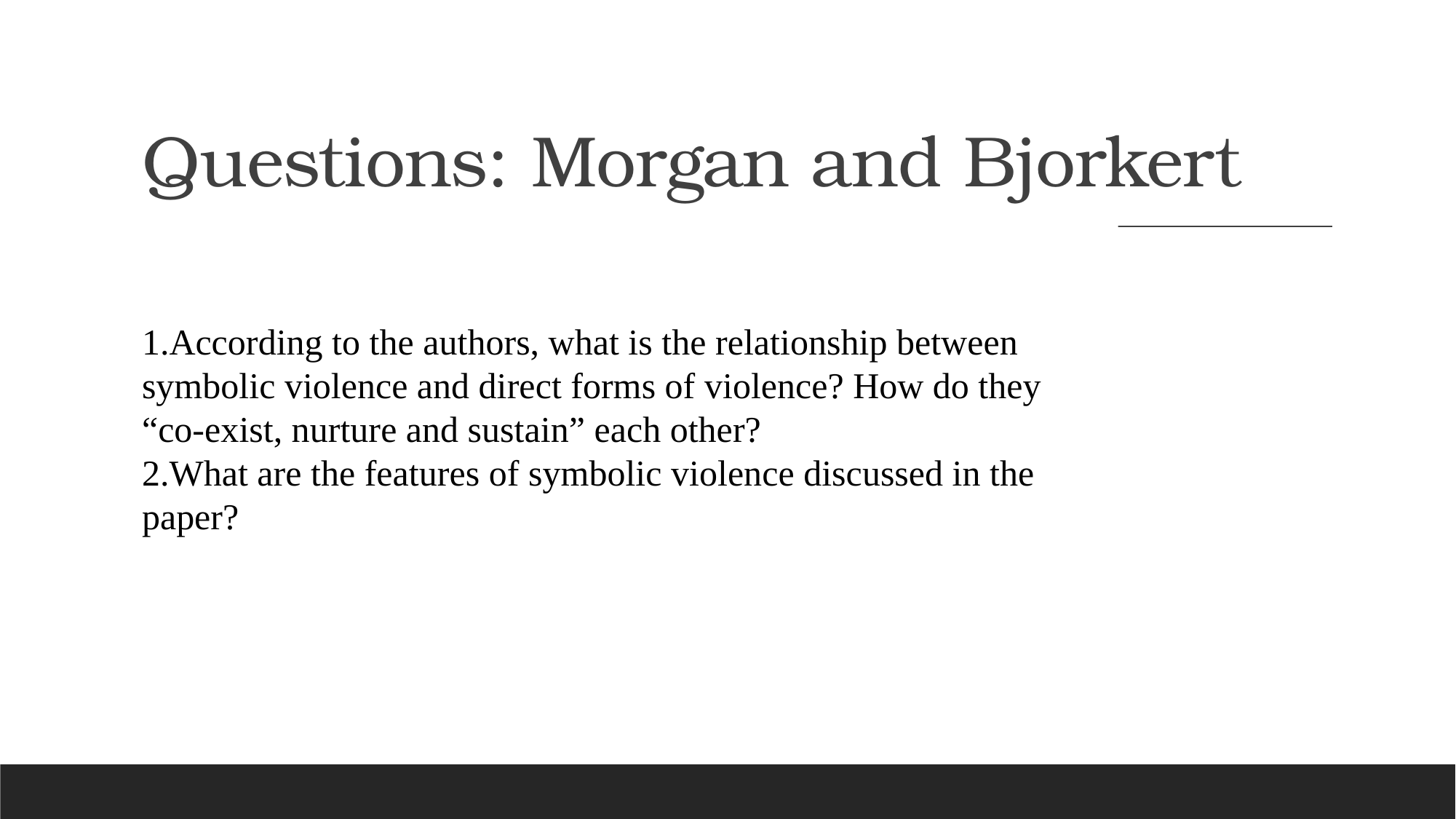

# Questions: Morgan and Bjorkert
According to the authors, what is the relationship between symbolic violence and direct forms of violence? How do they “co-exist, nurture and sustain” each other?
What are the features of symbolic violence discussed in the paper?